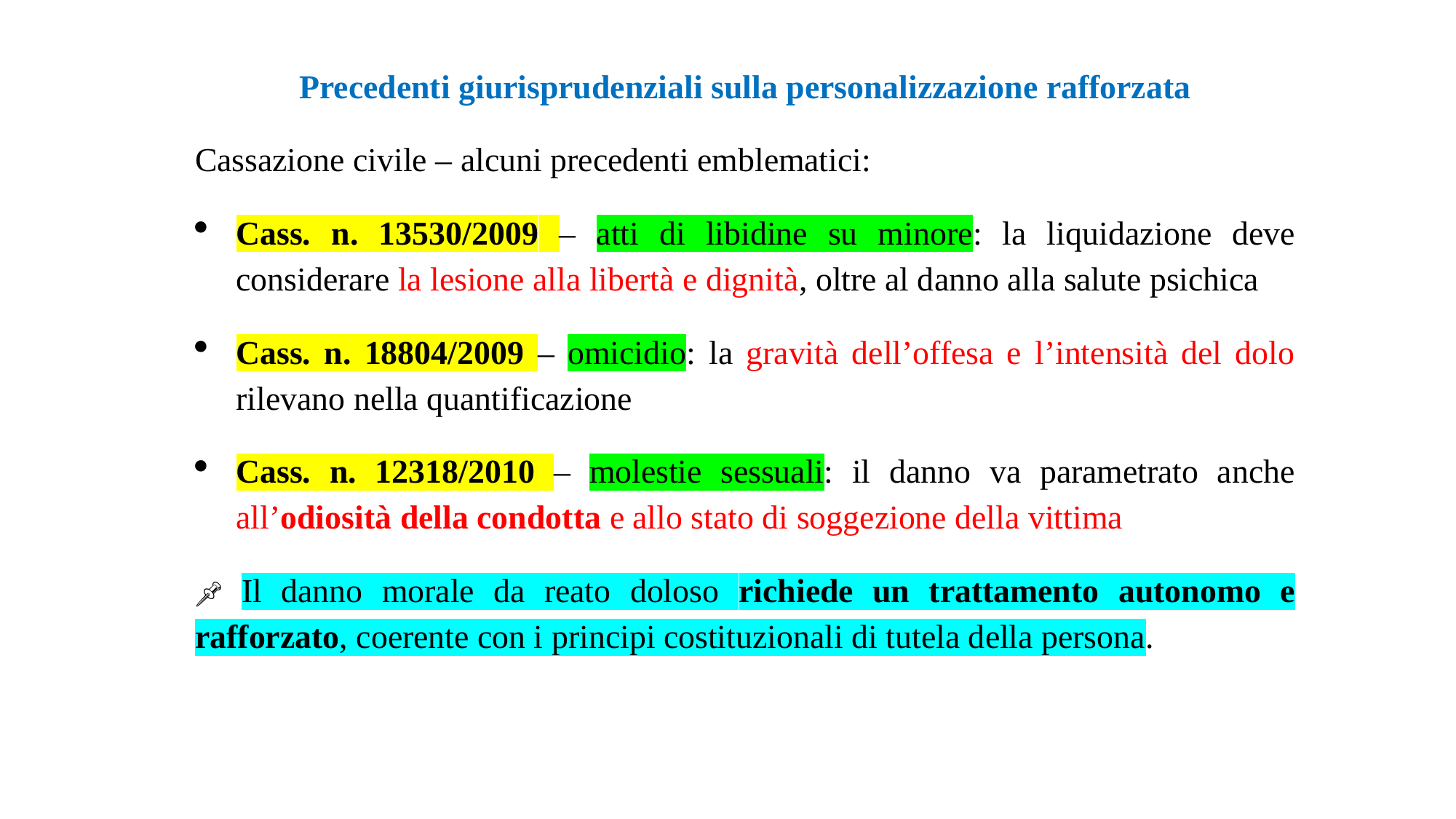

Precedenti giurisprudenziali sulla personalizzazione rafforzata
Cassazione civile – alcuni precedenti emblematici:
Cass. n. 13530/2009 – atti di libidine su minore: la liquidazione deve considerare la lesione alla libertà e dignità, oltre al danno alla salute psichica
Cass. n. 18804/2009 – omicidio: la gravità dell’offesa e l’intensità del dolo rilevano nella quantificazione
Cass. n. 12318/2010 – molestie sessuali: il danno va parametrato anche all’odiosità della condotta e allo stato di soggezione della vittima
📌 Il danno morale da reato doloso richiede un trattamento autonomo e rafforzato, coerente con i principi costituzionali di tutela della persona.

#